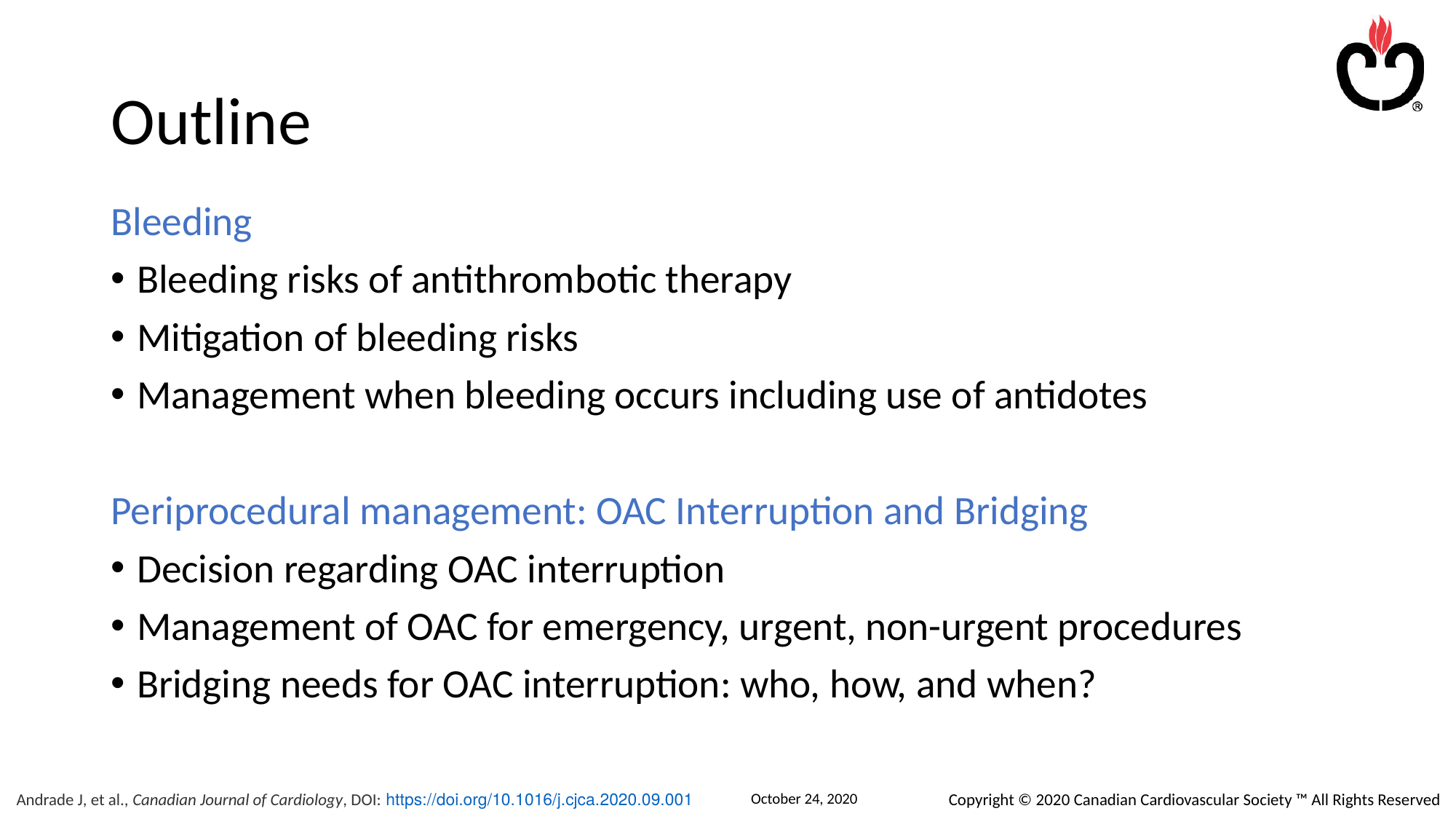

# Outline
Bleeding
Bleeding risks of antithrombotic therapy
Mitigation of bleeding risks
Management when bleeding occurs including use of antidotes

Periprocedural management: OAC Interruption and Bridging
Decision regarding OAC interruption
Management of OAC for emergency, urgent, non-urgent procedures
Bridging needs for OAC interruption: who, how, and when?